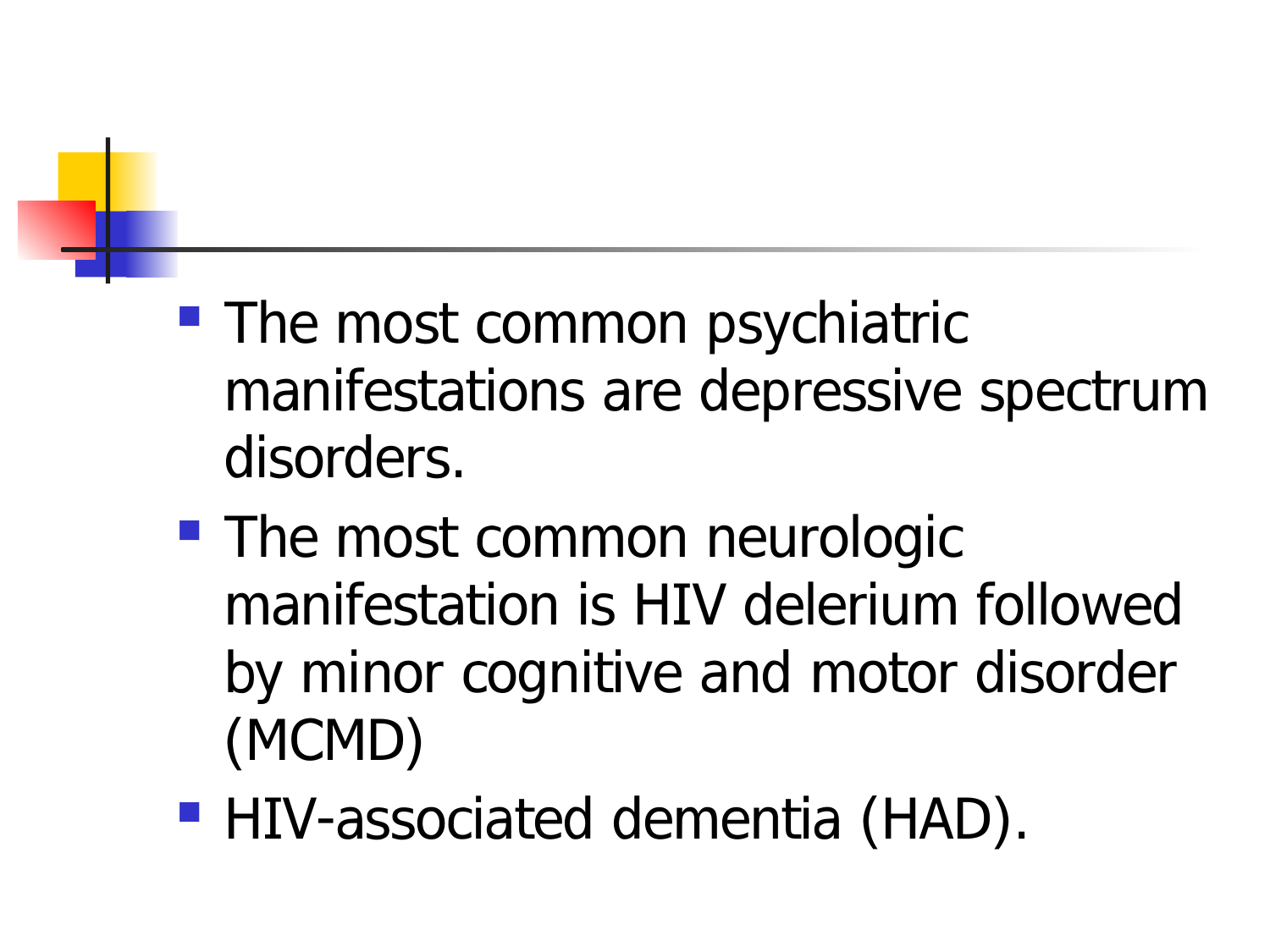

#
The most common psychiatric manifestations are depressive spectrum disorders.
The most common neurologic manifestation is HIV delerium followed by minor cognitive and motor disorder (MCMD)
HIV-associated dementia (HAD).